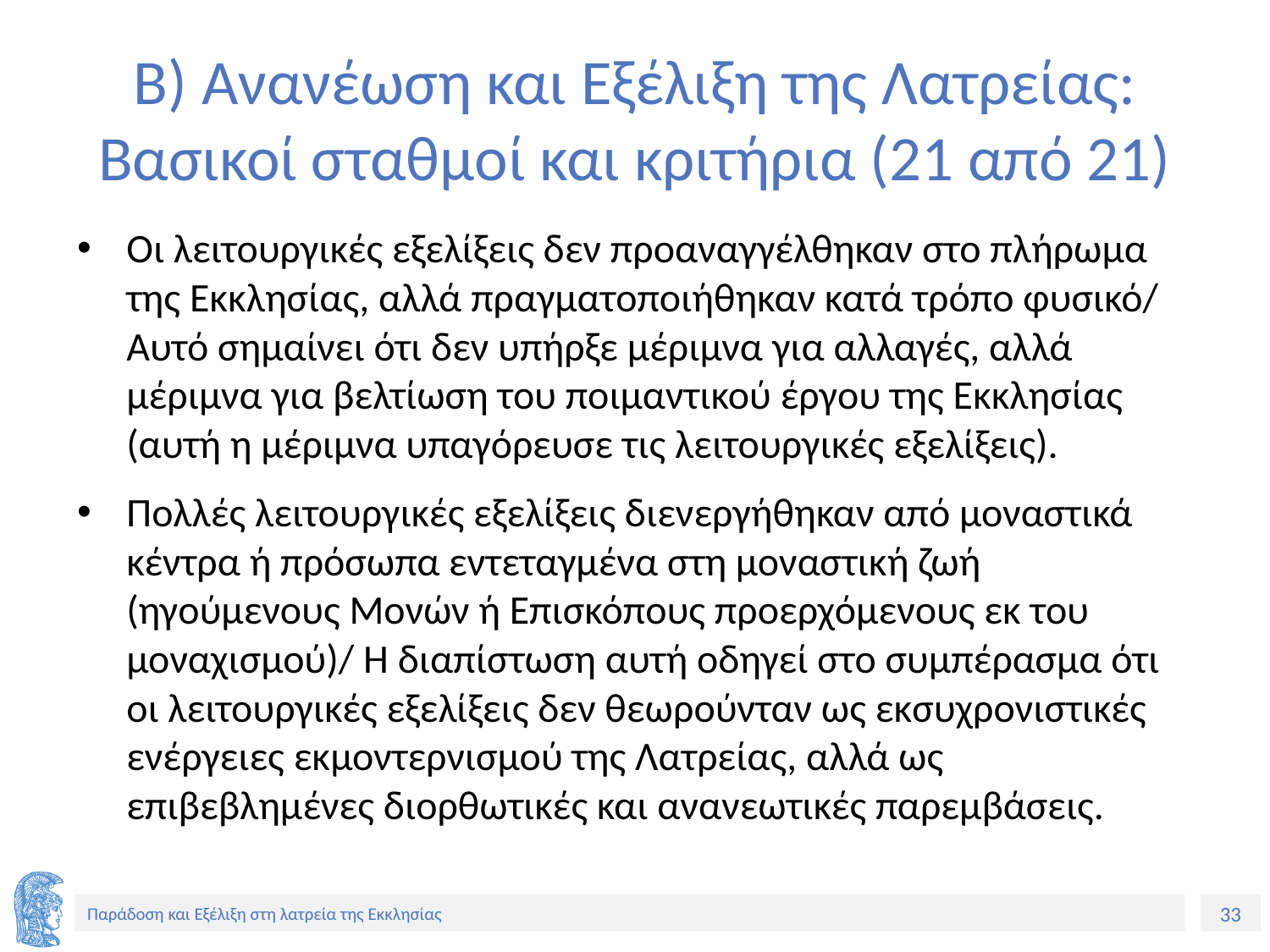

# Β) Ανανέωση και Εξέλιξη της Λατρείας: Βασικοί σταθμοί και κριτήρια (21 από 21)
Οι λειτουργικές εξελίξεις δεν προαναγγέλθηκαν στο πλήρωμα της Εκκλησίας, αλλά πραγματοποιήθηκαν κατά τρόπο φυσικό/ Αυτό σημαίνει ότι δεν υπήρξε μέριμνα για αλλαγές, αλλά μέριμνα για βελτίωση του ποιμαντικού έργου της Εκκλησίας (αυτή η μέριμνα υπαγόρευσε τις λειτουργικές εξελίξεις).
Πολλές λειτουργικές εξελίξεις διενεργήθηκαν από μοναστικά κέντρα ή πρόσωπα εντεταγμένα στη μοναστική ζωή (ηγούμενους Μονών ή Επισκόπους προερχόμενους εκ του μοναχισμού)/ Η διαπίστωση αυτή οδηγεί στο συμπέρασμα ότι οι λειτουργικές εξελίξεις δεν θεωρούνταν ως εκσυχρονιστικές ενέργειες εκμοντερνισμού της Λατρείας, αλλά ως επιβεβλημένες διορθωτικές και ανανεωτικές παρεμβάσεις.